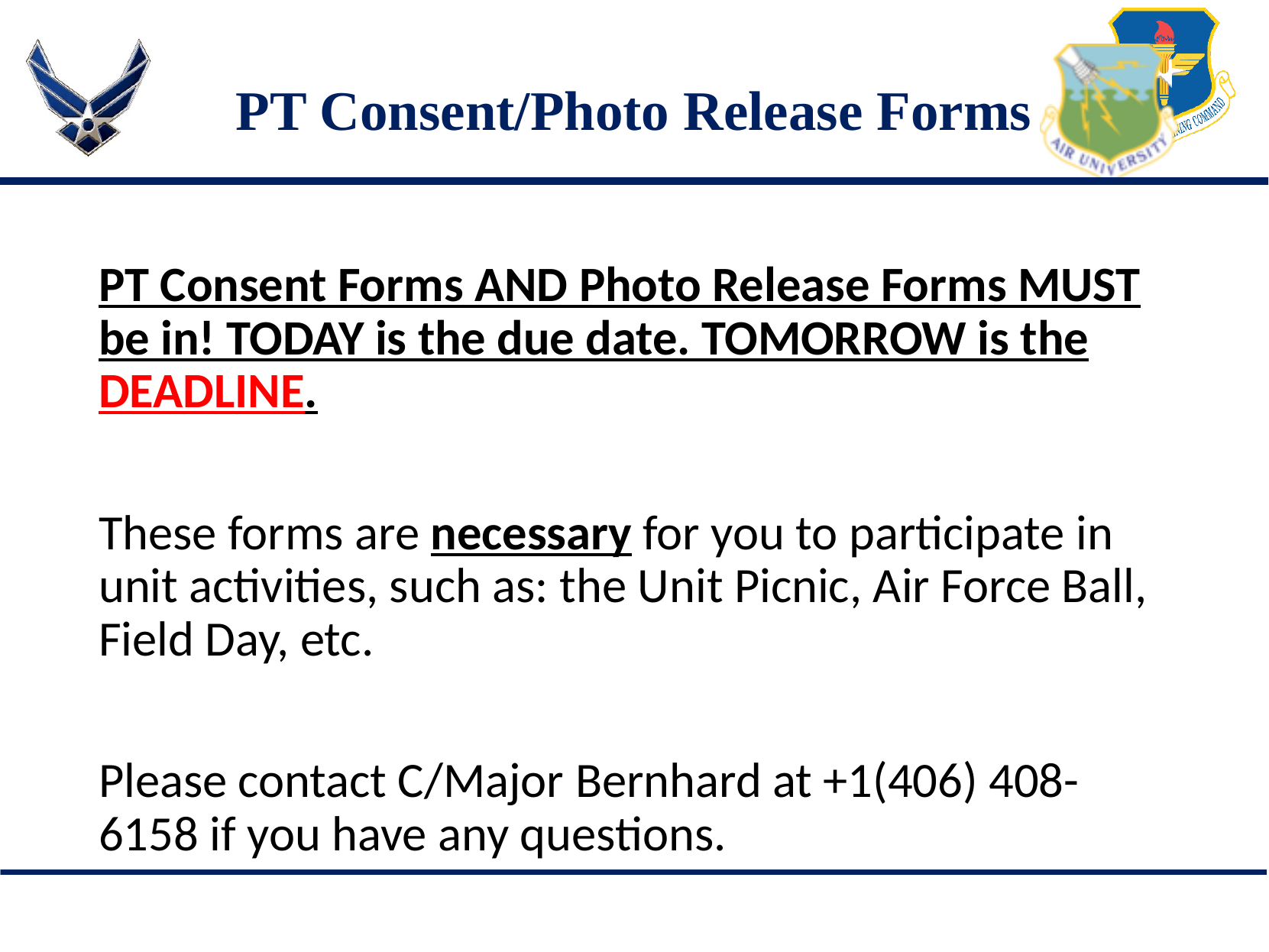

# PT Consent/Photo Release Forms
PT Consent Forms AND Photo Release Forms MUST be in! TODAY is the due date. TOMORROW is the DEADLINE.

These forms are necessary for you to participate in unit activities, such as: the Unit Picnic, Air Force Ball, Field Day, etc.

Please contact C/Major Bernhard at +1(406) 408-6158 if you have any questions.